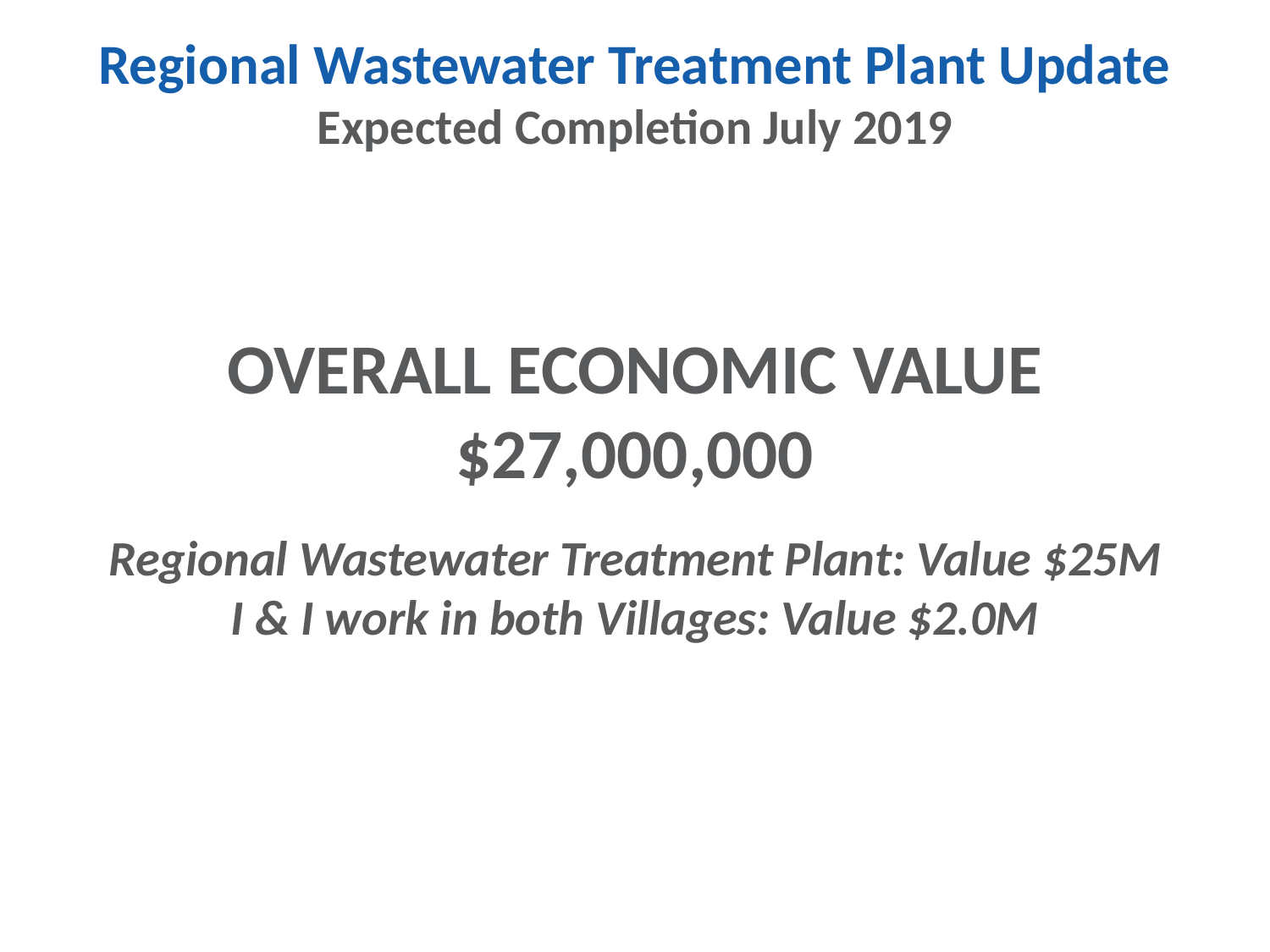

Regional Wastewater Treatment Plant Update
Expected Completion July 2019

OVERALL ECONOMIC VALUE
$27,000,000

Regional Wastewater Treatment Plant: Value $25M
I & I work in both Villages: Value $2.0M